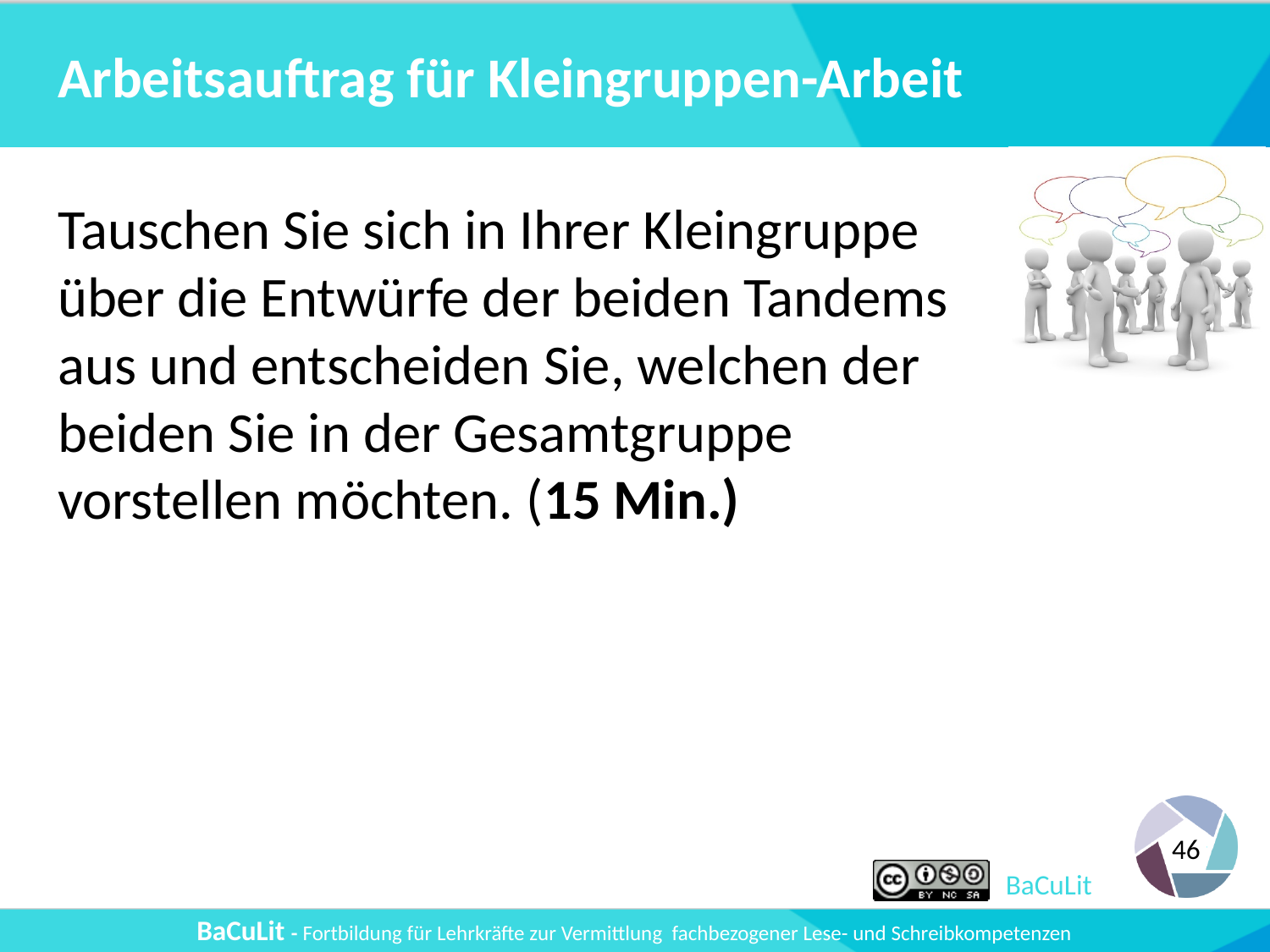

# Arbeitsauftrag für Kleingruppen-Arbeit
Tauschen Sie sich in Ihrer Kleingruppe über die Entwürfe der beiden Tandems aus und entscheiden Sie, welchen der beiden Sie in der Gesamtgruppe vorstellen möchten. (15 Min.)